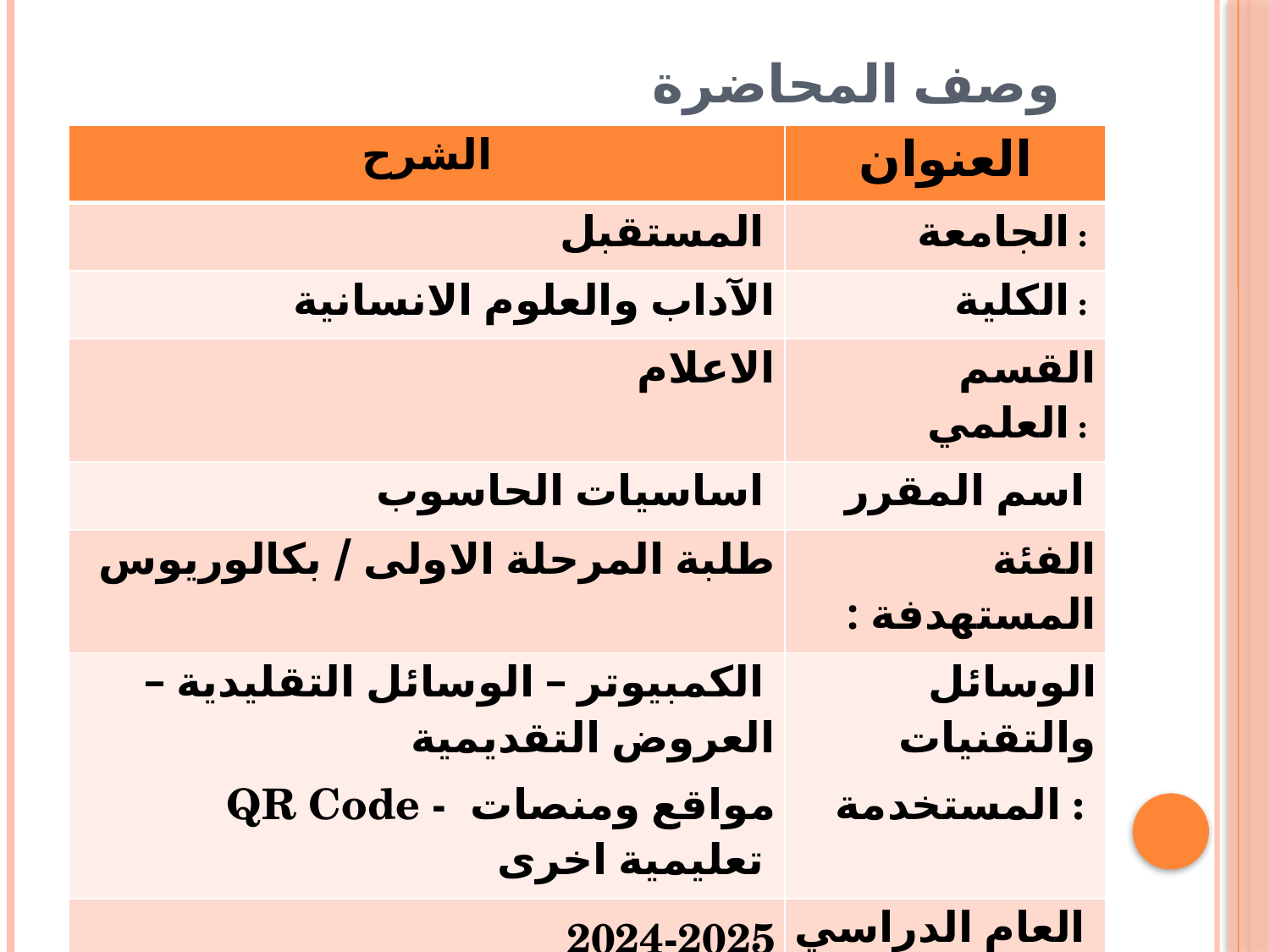

# وصف المحاضرة
| الشرح | العنوان |
| --- | --- |
| المستقبل | الجامعة : |
| الآداب والعلوم الانسانية | الكلية : |
| الاعلام | القسم العلمي : |
| اساسيات الحاسوب | اسم المقرر |
| طلبة المرحلة الاولى / بكالوريوس | الفئة المستهدفة : |
| الكمبيوتر – الوسائل التقليدية – العروض التقديمية QR Code - مواقع ومنصات تعليمية اخرى | الوسائل والتقنيات المستخدمة : |
| 2024-2025 | العام الدراسي |